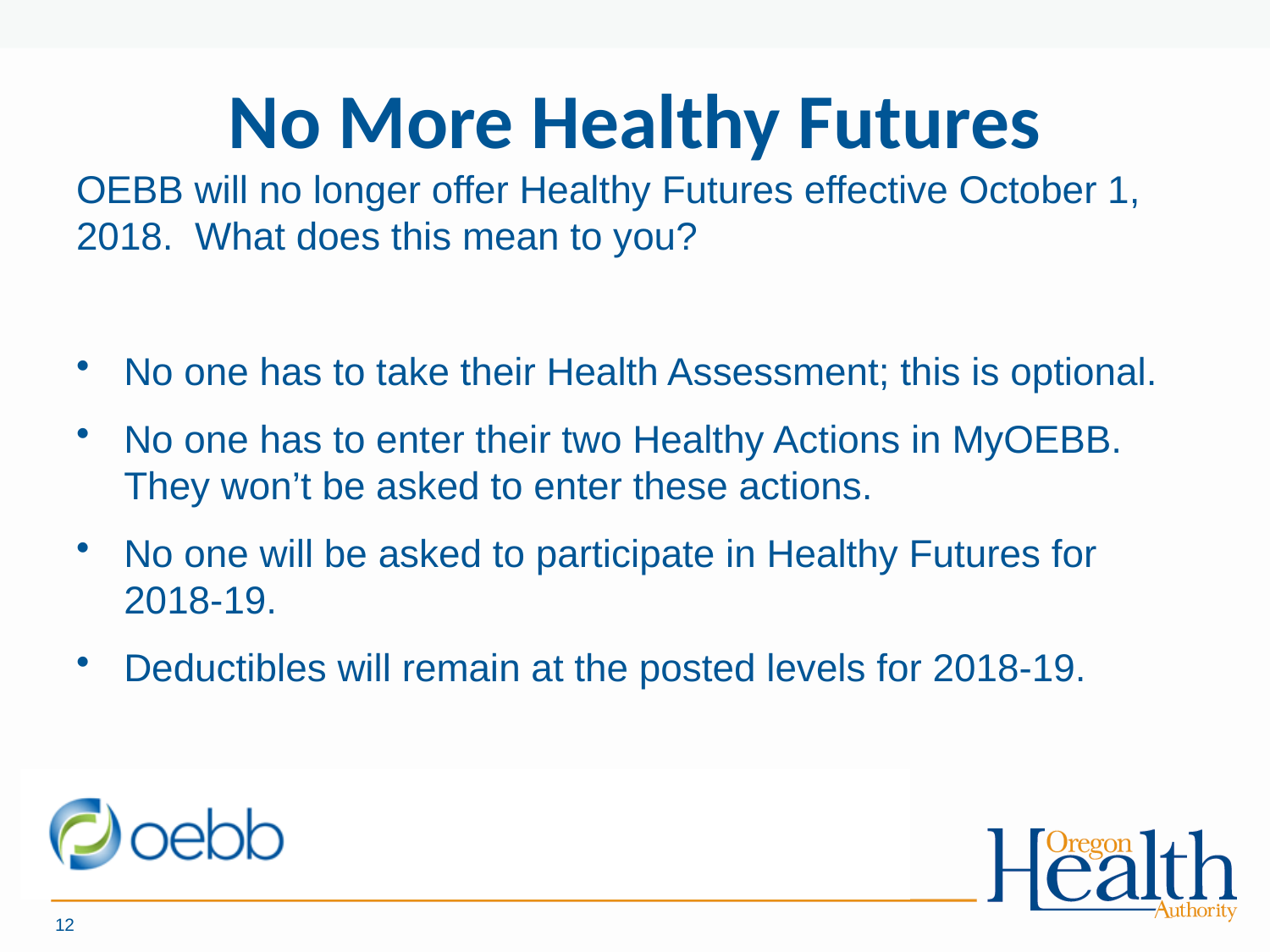

# No More Healthy Futures
OEBB will no longer offer Healthy Futures effective October 1, 2018.  What does this mean to you?

No one has to take their Health Assessment; this is optional.
No one has to enter their two Healthy Actions in MyOEBB.  They won’t be asked to enter these actions.
No one will be asked to participate in Healthy Futures for 2018-19.
Deductibles will remain at the posted levels for 2018-19.
12